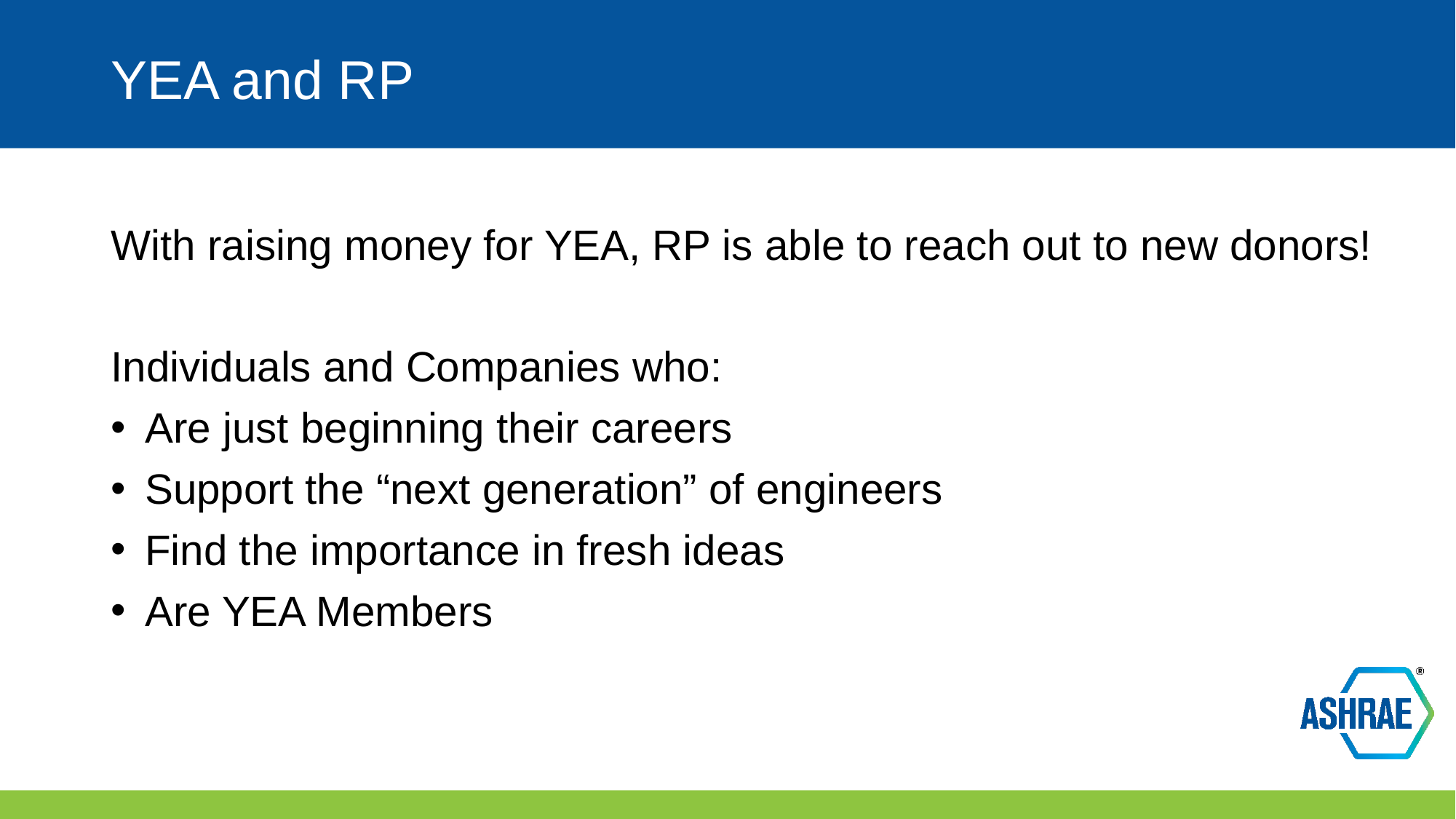

# YEA and RP
With raising money for YEA, RP is able to reach out to new donors!

Individuals and Companies who:
Are just beginning their careers
Support the “next generation” of engineers
Find the importance in fresh ideas
Are YEA Members